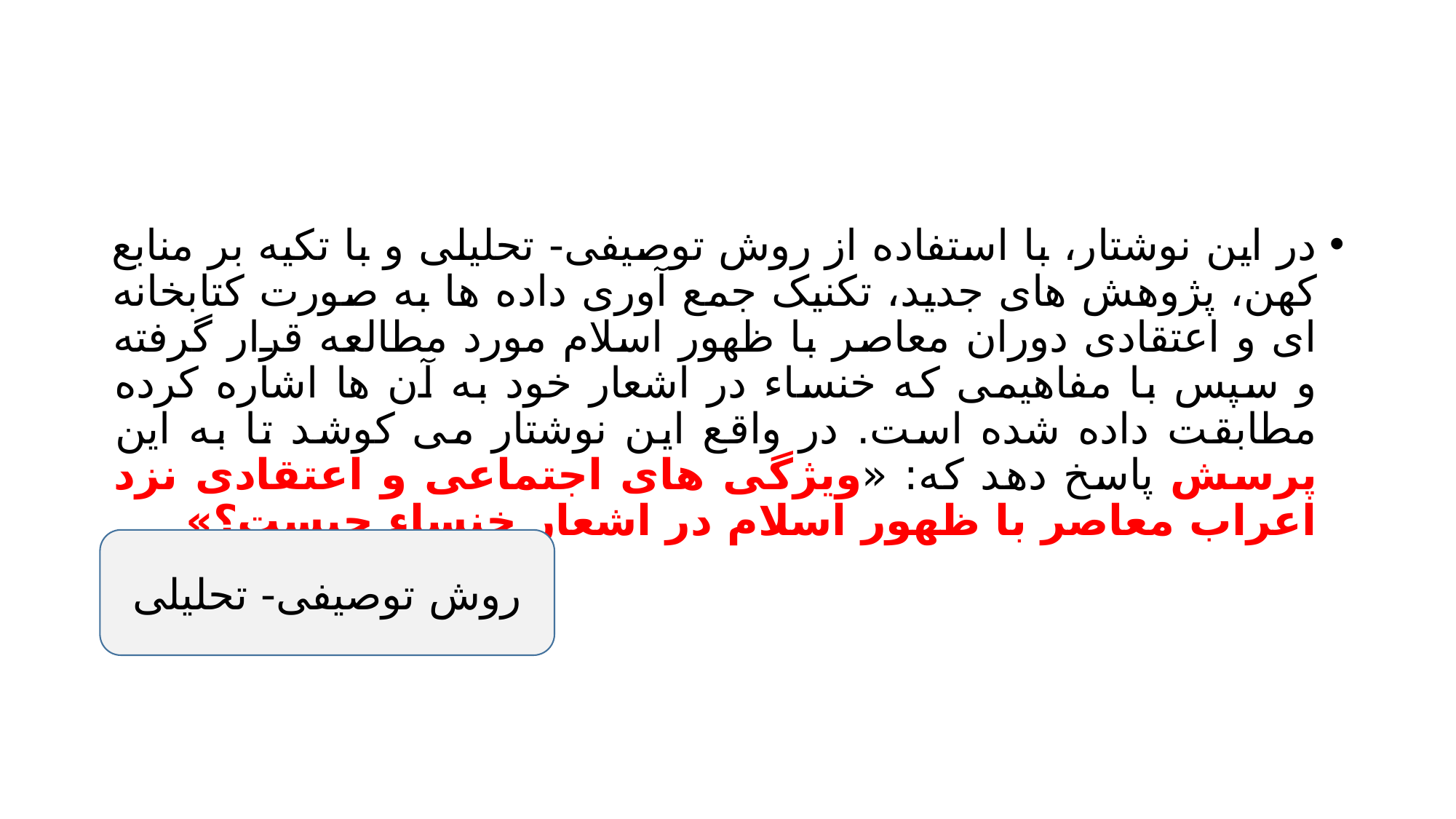

#
در این نوشتار، با استفاده از روش توصیفی- تحلیلی و با تکیه بر منابع کهن، پژوهش های جدید، تکنیک جمع آوری داده ها به صورت کتابخانه ای و اعتقادی دوران معاصر با ظهور اسلام مورد مطالعه قرار گرفته و سپس با مفاهیمی که خنساء در اشعار خود به آن ها اشاره کرده مطابقت داده شده است. در واقع این نوشتار می کوشد تا به این پرسش پاسخ دهد که: «ویژگی های اجتماعی و اعتقادی نزد اعراب معاصر با ظهور اسلام در اشعار خنساء چیست؟»

روش توصیفی- تحلیلی